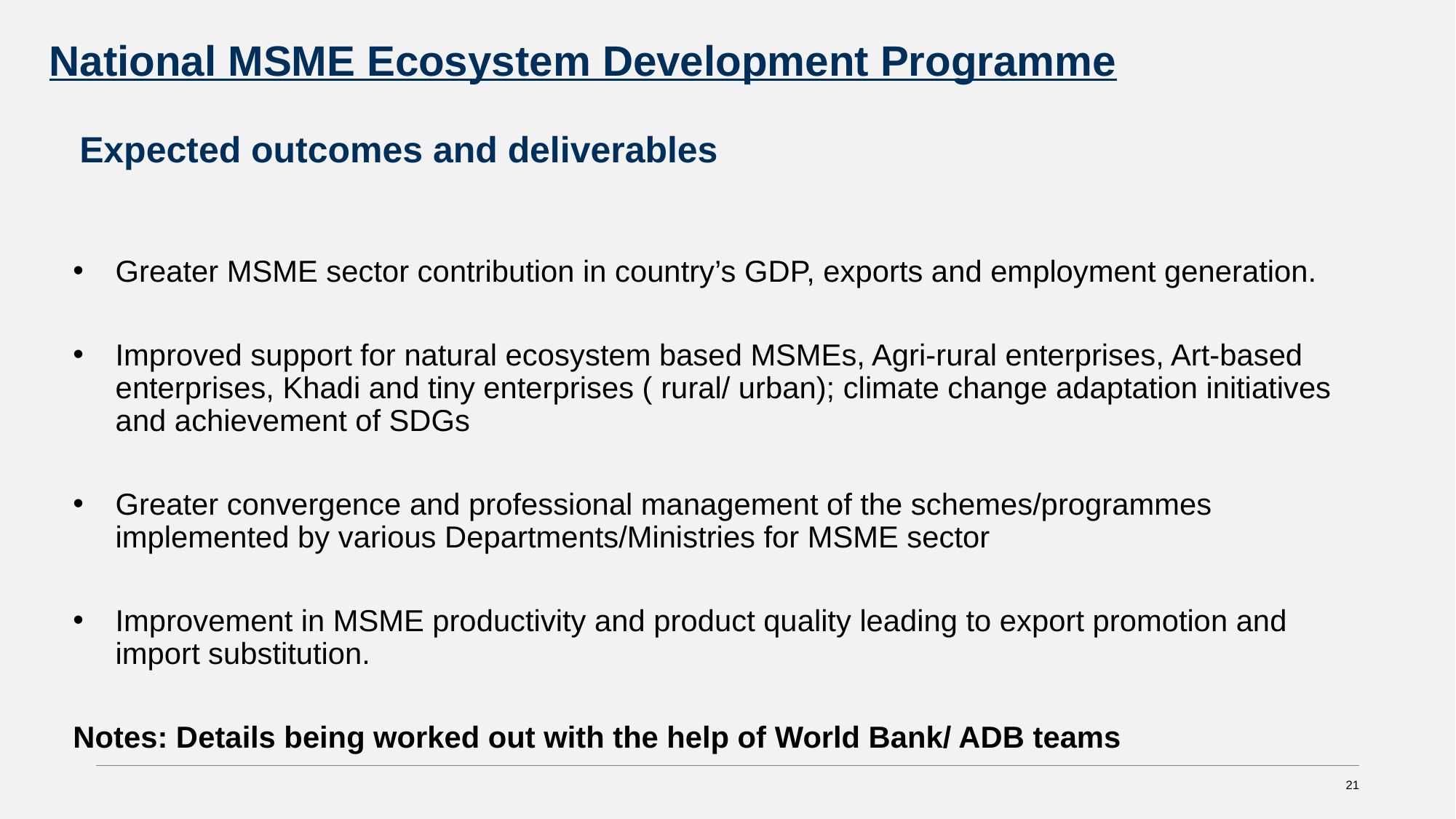

National MSME Ecosystem Development Programme

   Expected outcomes and deliverables

Greater MSME sector contribution in country’s GDP, exports and employment generation.

Improved support for natural ecosystem based MSMEs, Agri-rural enterprises, Art-based enterprises, Khadi and tiny enterprises ( rural/ urban); climate change adaptation initiatives and achievement of SDGs

Greater convergence and professional management of the schemes/programmes implemented by various Departments/Ministries for MSME sector

Improvement in MSME productivity and product quality leading to export promotion and import substitution.

Notes: Details being worked out with the help of World Bank/ ADB teams